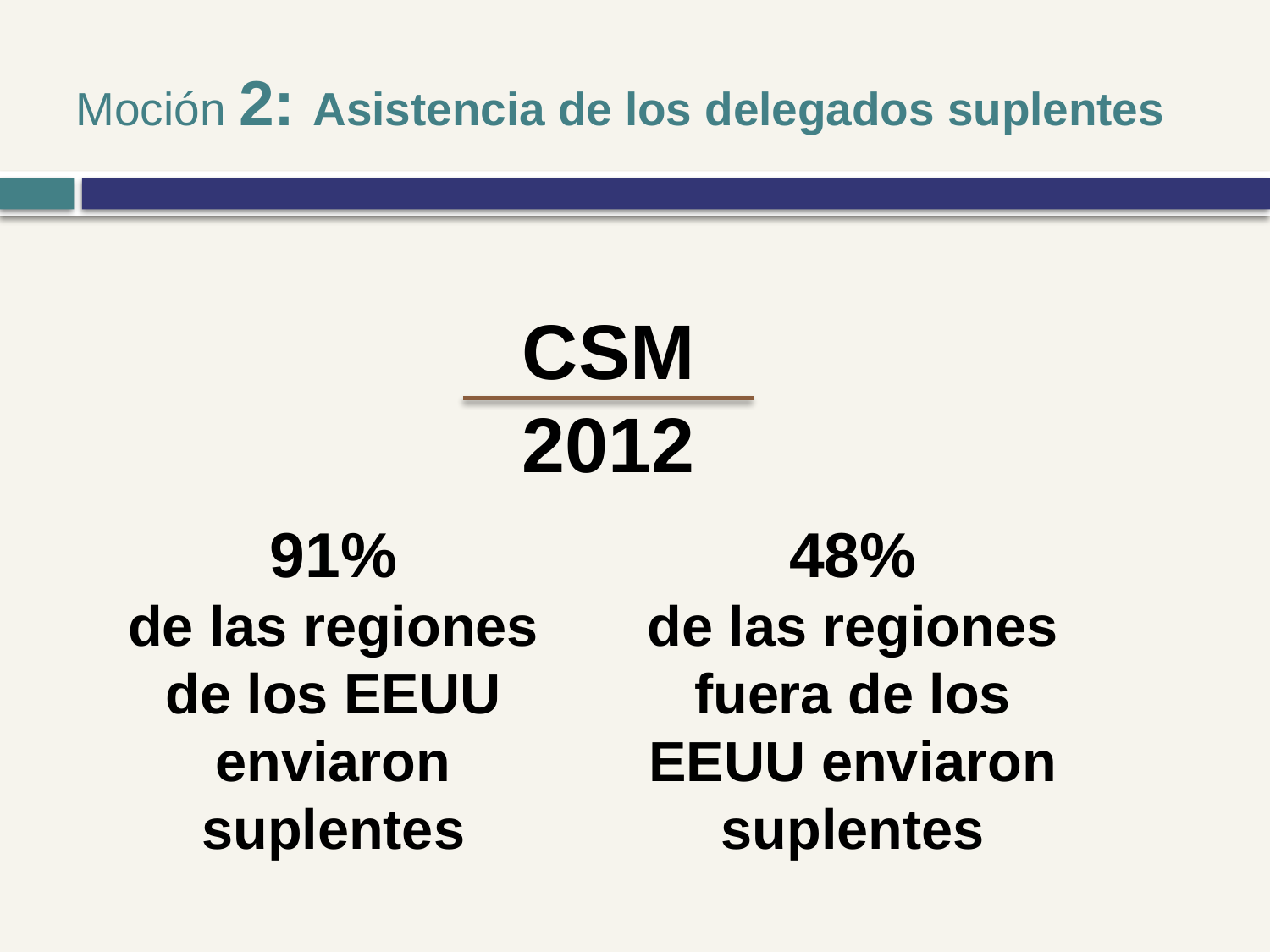

# Moción 2: Asistencia de los delegados suplentes
CSM 2012

91%
de las regiones de los EEUU enviaron suplentes

48%
de las regiones fuera de los EEUU enviaron suplentes